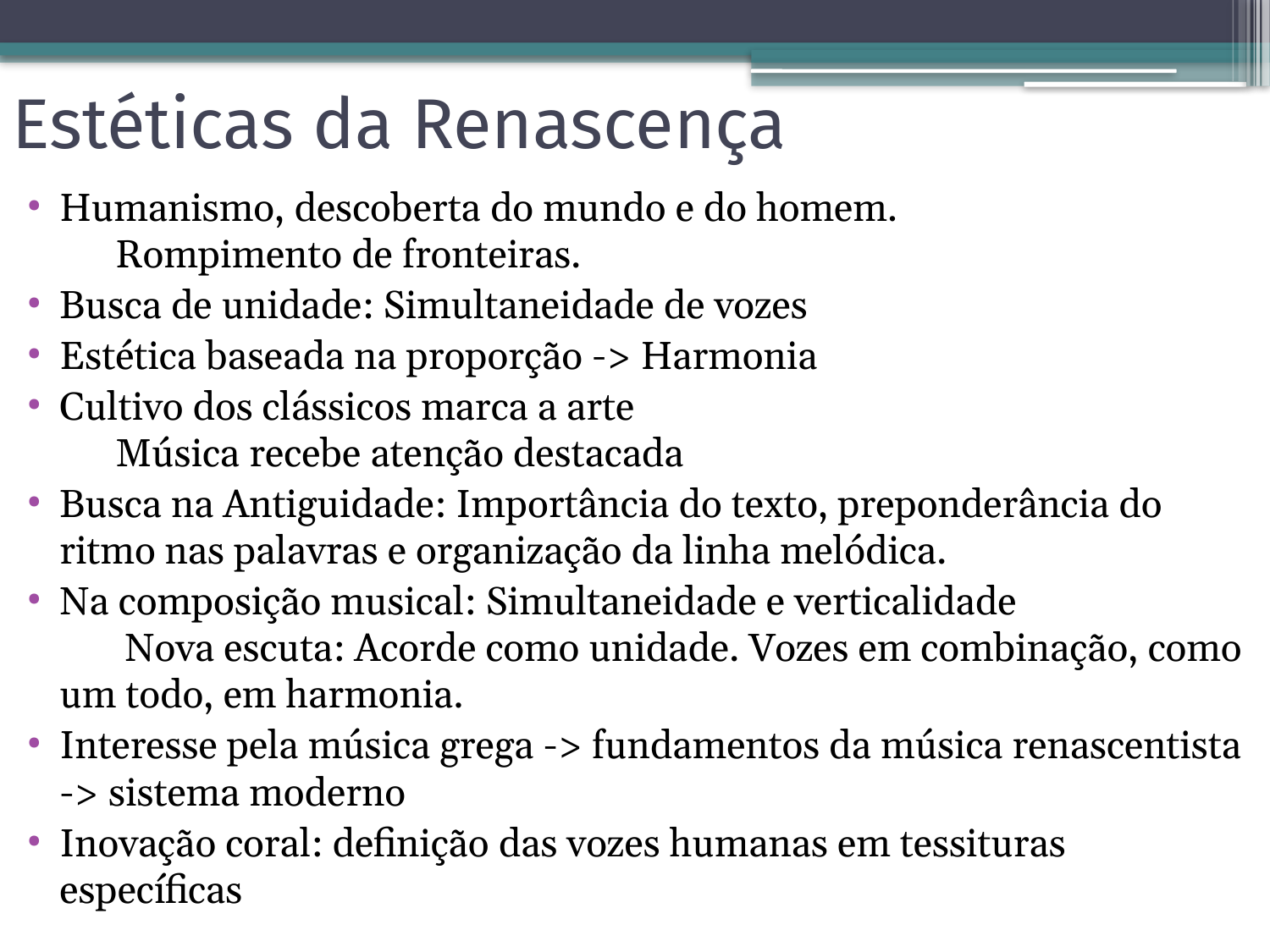

# Estéticas da Renascença
Humanismo, descoberta do mundo e do homem.
      Rompimento de fronteiras.
Busca de unidade: Simultaneidade de vozes
Estética baseada na proporção -> Harmonia
Cultivo dos clássicos marca a arte
      Música recebe atenção destacada
Busca na Antiguidade: Importância do texto, preponderância do ritmo nas palavras e organização da linha melódica.
Na composição musical: Simultaneidade e verticalidade
       Nova escuta: Acorde como unidade. Vozes em combinação, como um todo, em harmonia.
Interesse pela música grega -> fundamentos da música renascentista -> sistema moderno
Inovação coral: definição das vozes humanas em tessituras específicas